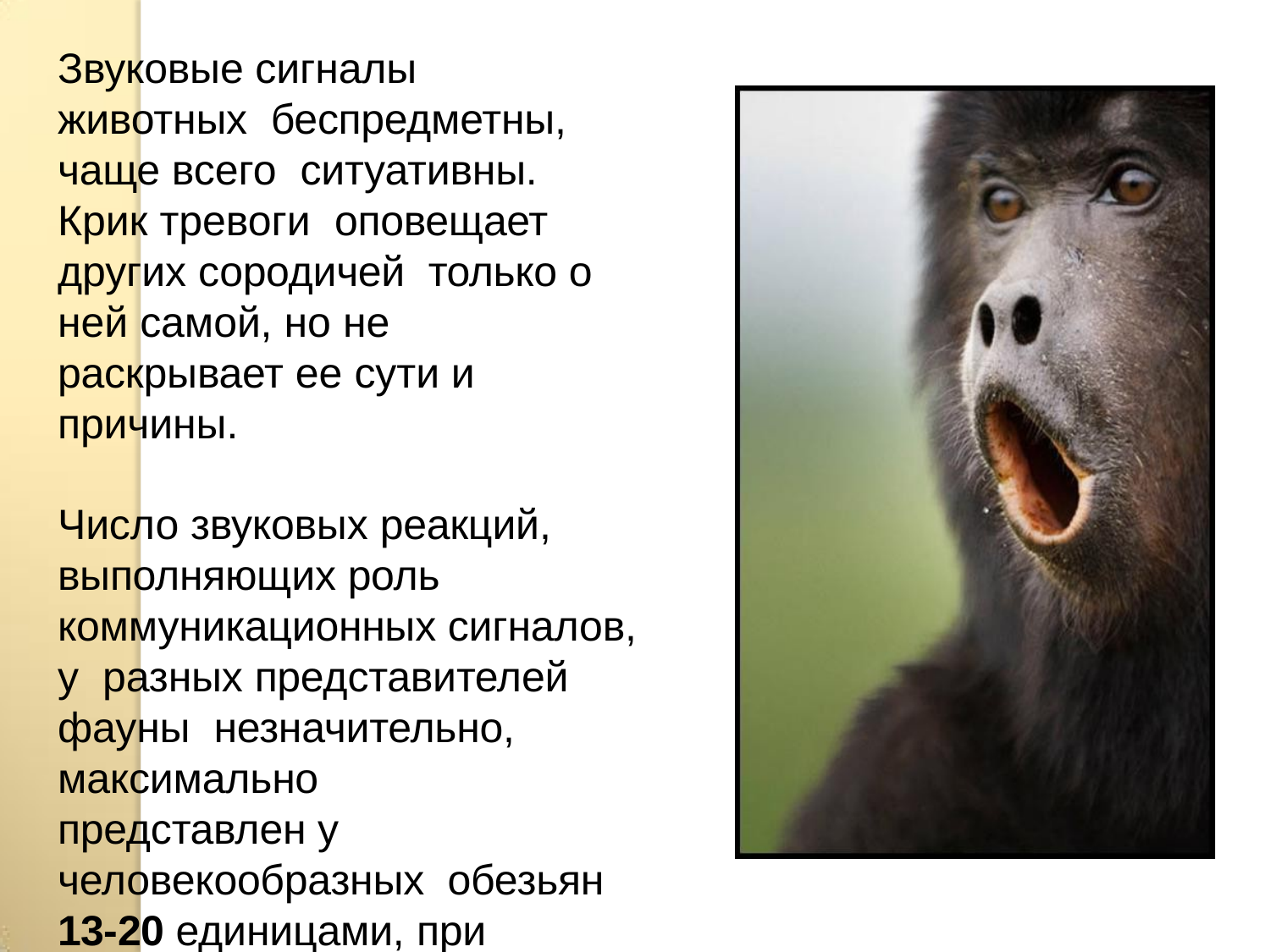

Звуковые сигналы животных  беспредметны, чаще всего  ситуативны. Крик тревоги  оповещает других сородичей  только о ней самой, но не
раскрывает ее сути и причины.

Число звуковых реакций,
выполняющих роль
коммуникационных сигналов, у  разных представителей фауны  незначительно, максимально
представлен у человекообразных  обезьян 13-20 единицами, при
этом он остается стабильным и не  пополняется на протяжении всей  жизни особи.